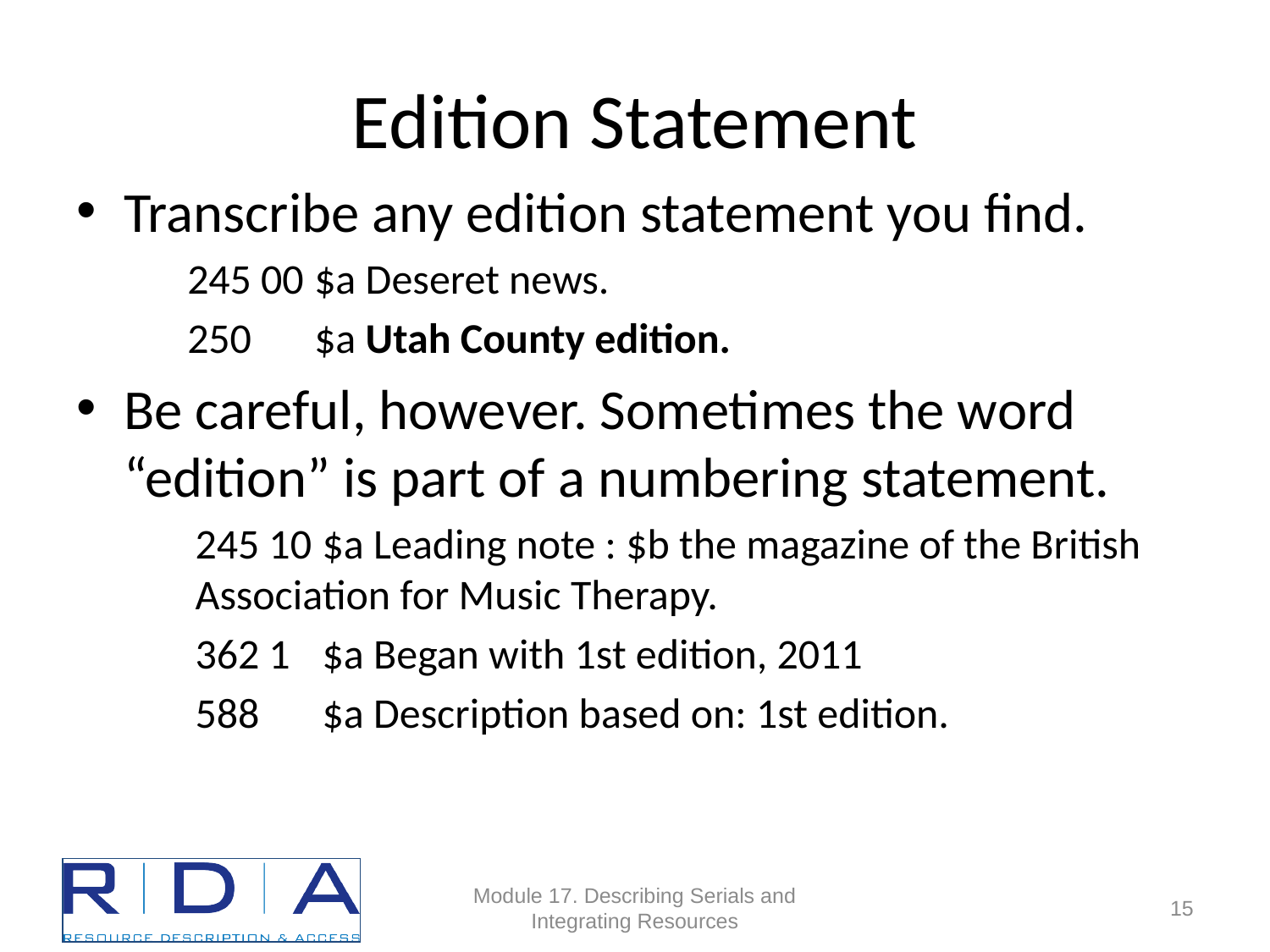

# Edition Statement
Transcribe any edition statement you find.
245 00	$a Deseret news.
250	$a Utah County edition.
Be careful, however. Sometimes the word “edition” is part of a numbering statement.
245 10	$a Leading note : $b the magazine of the British Association for Music Therapy.
362 1	$a Began with 1st edition, 2011
588	$a Description based on: 1st edition.
Module 17. Describing Serials and Integrating Resources
15